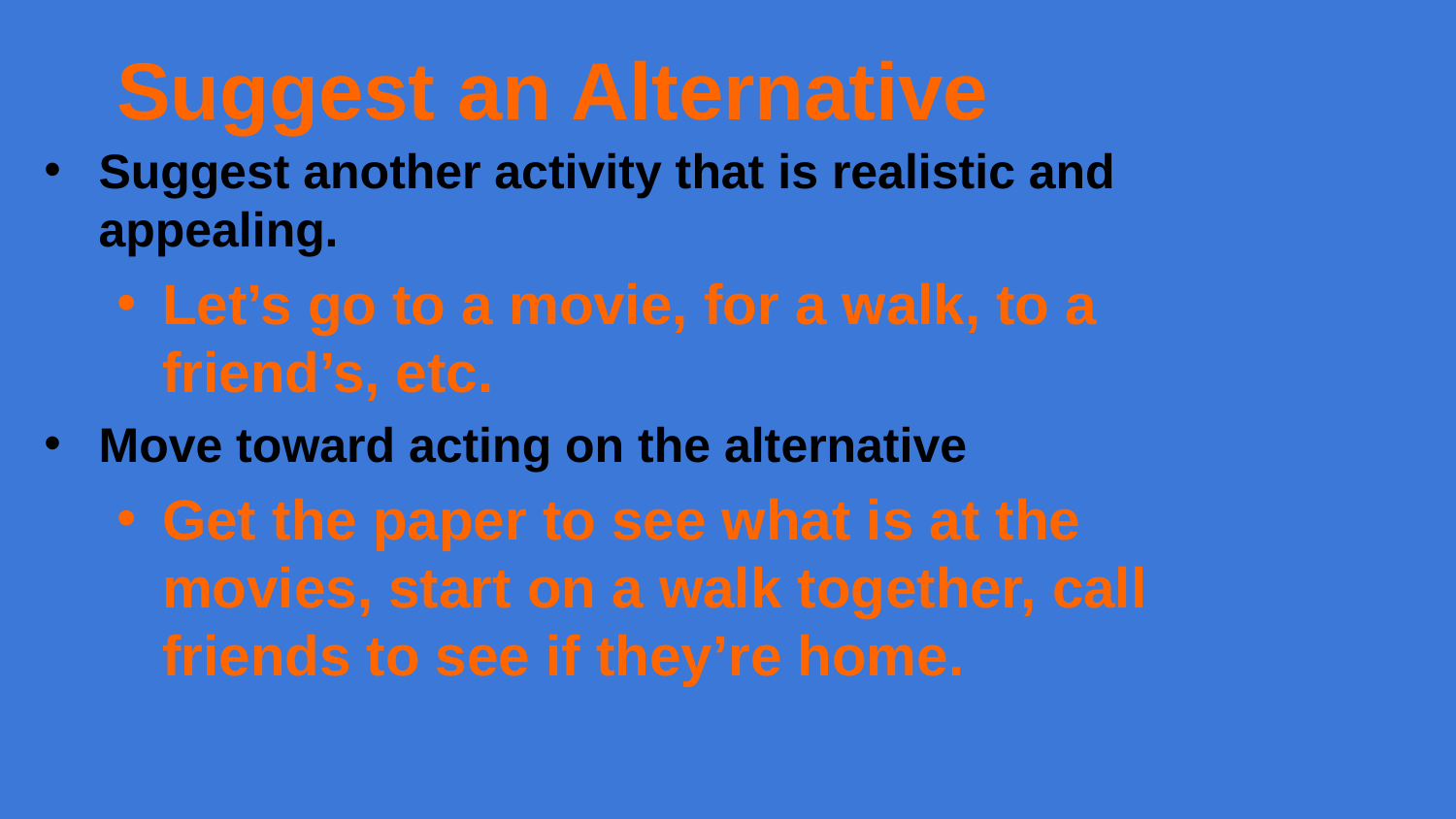

# Suggest an Alternative
Suggest another activity that is realistic and appealing.
Let’s go to a movie, for a walk, to a friend’s, etc.
Move toward acting on the alternative
Get the paper to see what is at the movies, start on a walk together, call friends to see if they’re home.